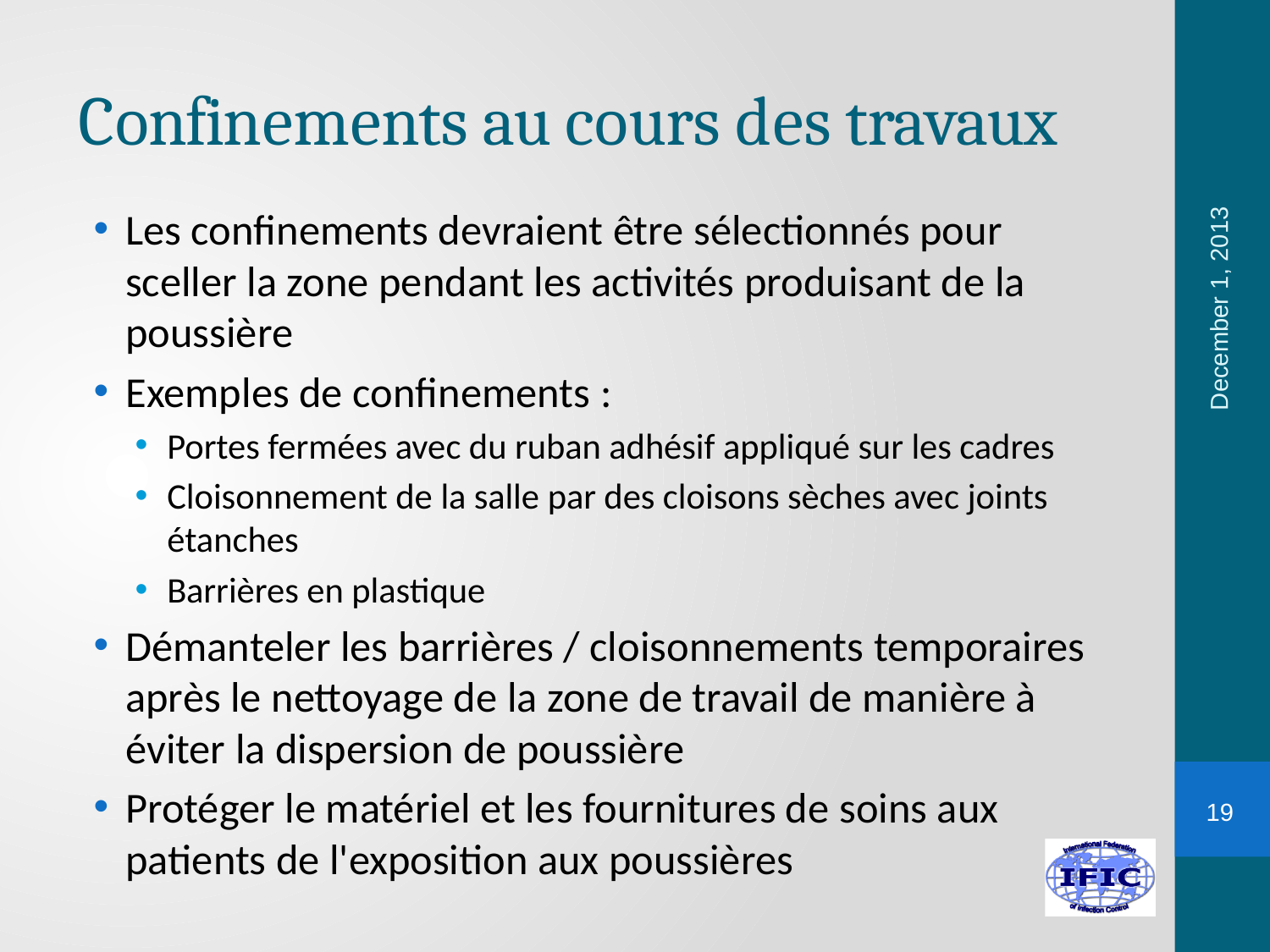

# Confinements au cours des travaux
Les confinements devraient être sélectionnés pour sceller la zone pendant les activités produisant de la poussière
Exemples de confinements :
Portes fermées avec du ruban adhésif appliqué sur les cadres
Cloisonnement de la salle par des cloisons sèches avec joints étanches
Barrières en plastique
Démanteler les barrières / cloisonnements temporaires après le nettoyage de la zone de travail de manière à éviter la dispersion de poussière
Protéger le matériel et les fournitures de soins aux patients de l'exposition aux poussières
December 1, 2013
19